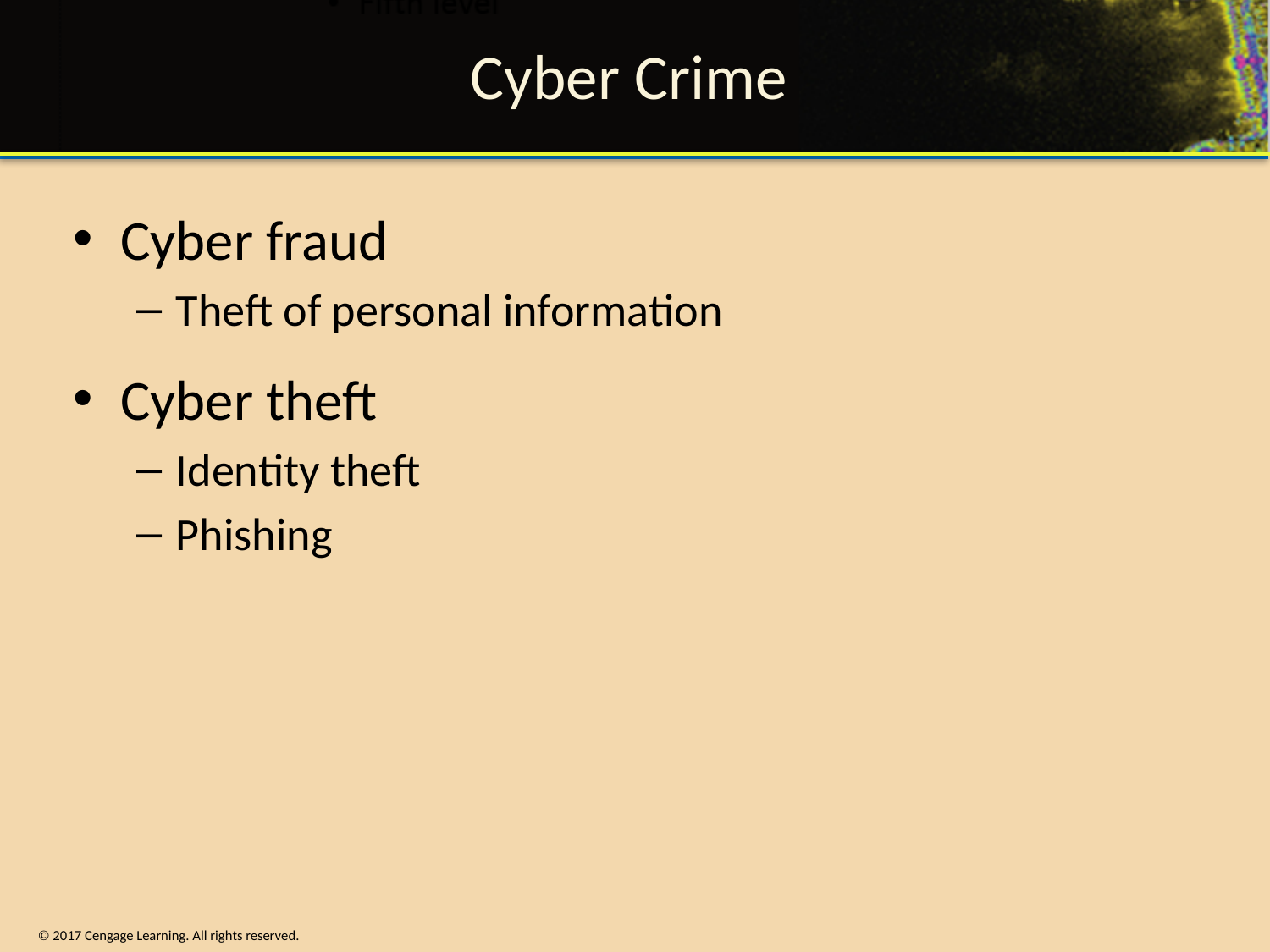

# Cyber Crime
Cyber fraud
Theft of personal information
Cyber theft
Identity theft
Phishing